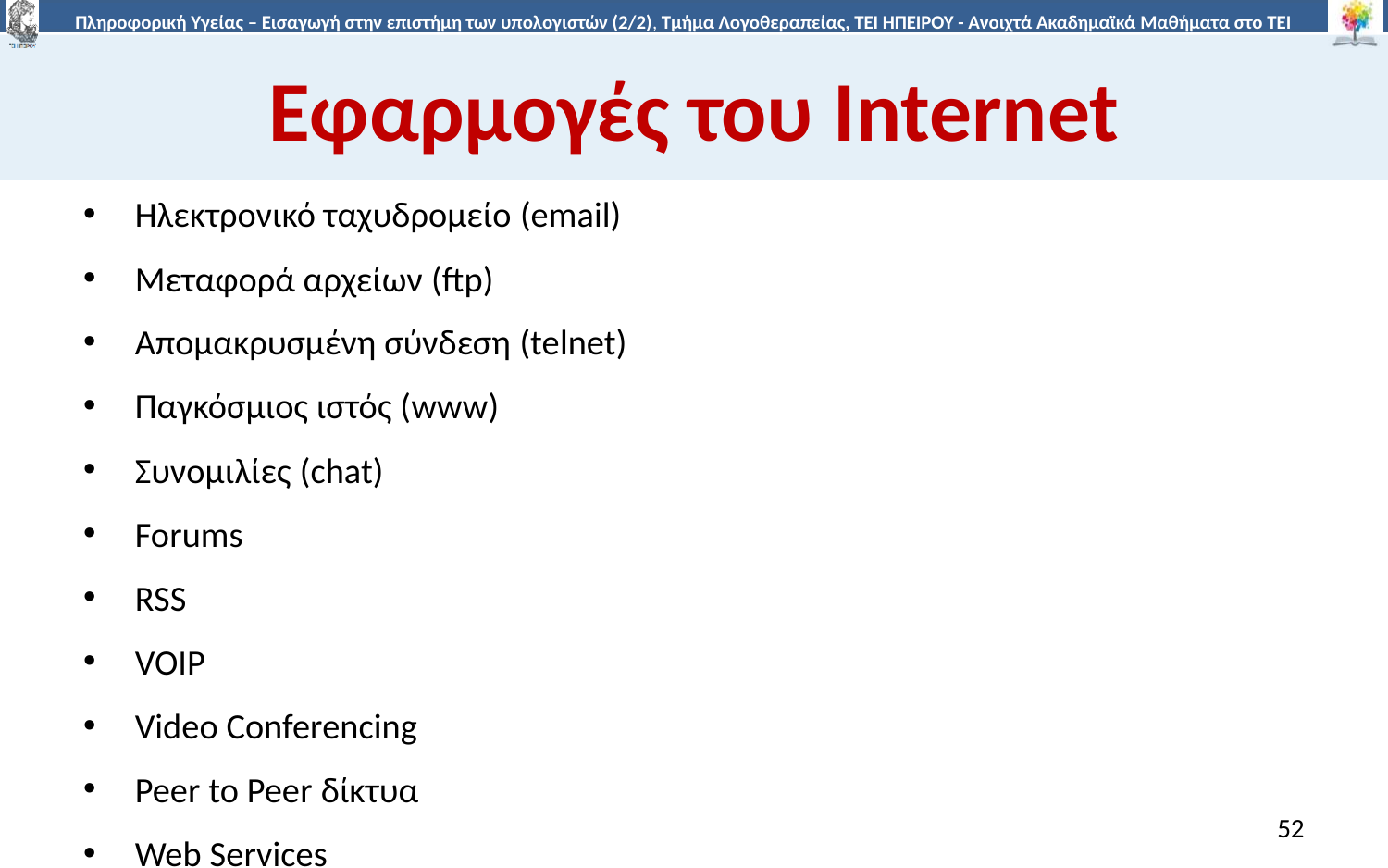

# Εφαρμογές του Internet
Ηλεκτρονικό ταχυδρομείο (email)
Μεταφορά αρχείων (ftp)
Απομακρυσμένη σύνδεση (telnet)
Παγκόσμιος ιστός (www)
Συνομιλίες (chat)
Forums
RSS
VOIP
Video Conferencing
Peer to Peer δίκτυα
Web Services
52